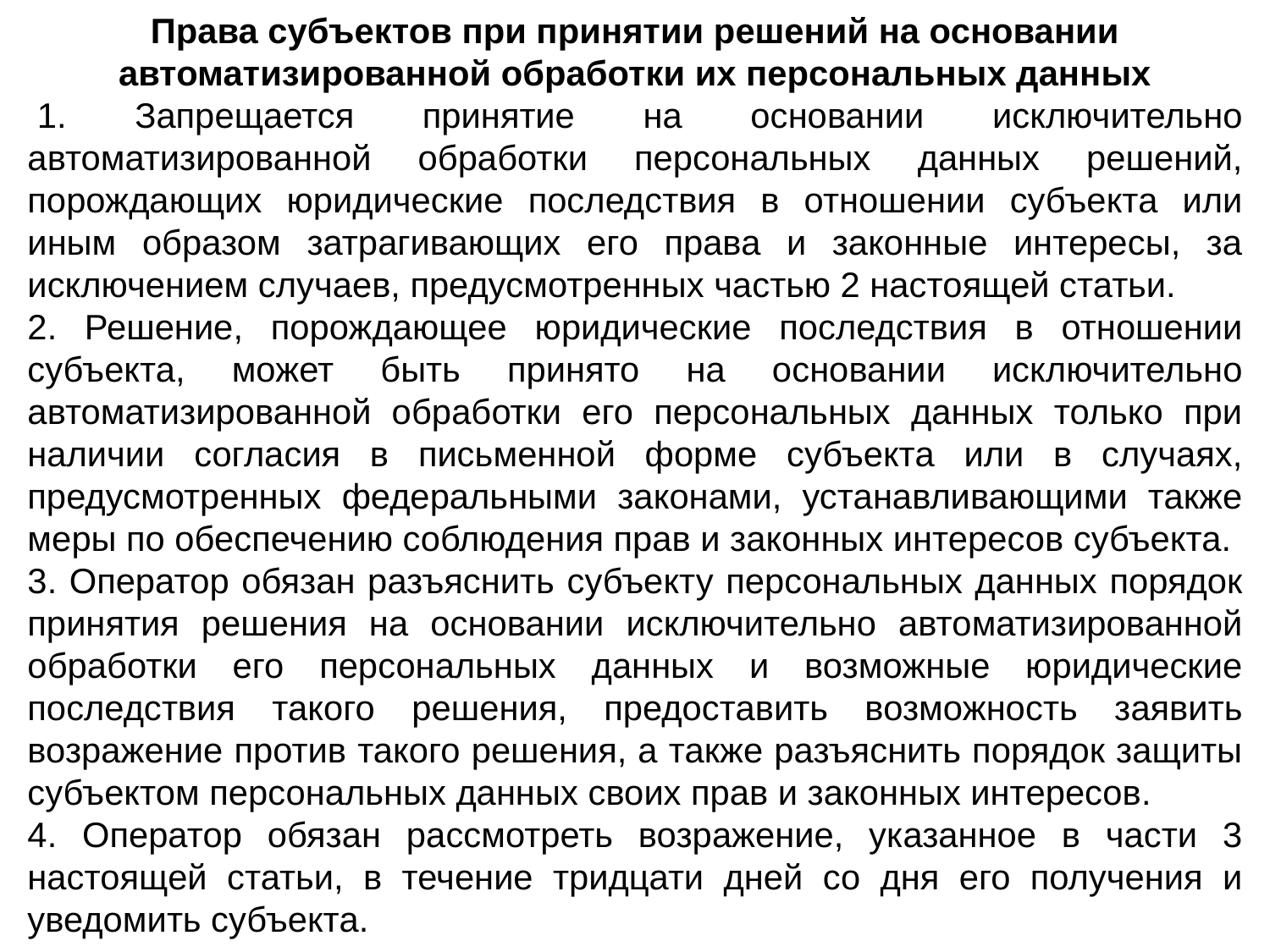

Права субъектов при принятии решений на основании автоматизированной обработки их персональных данных
 1. Запрещается принятие на основании исключительно автоматизированной обработки персональных данных решений, порождающих юридические последствия в отношении субъекта или иным образом затрагивающих его права и законные интересы, за исключением случаев, предусмотренных частью 2 настоящей статьи.
2. Решение, порождающее юридические последствия в отношении субъекта, может быть принято на основании исключительно автоматизированной обработки его персональных данных только при наличии согласия в письменной форме субъекта или в случаях, предусмотренных федеральными законами, устанавливающими также меры по обеспечению соблюдения прав и законных интересов субъекта.
3. Оператор обязан разъяснить субъекту персональных данных порядок принятия решения на основании исключительно автоматизированной обработки его персональных данных и возможные юридические последствия такого решения, предоставить возможность заявить возражение против такого решения, а также разъяснить порядок защиты субъектом персональных данных своих прав и законных интересов.
4. Оператор обязан рассмотреть возражение, указанное в части 3 настоящей статьи, в течение тридцати дней со дня его получения и уведомить субъекта.